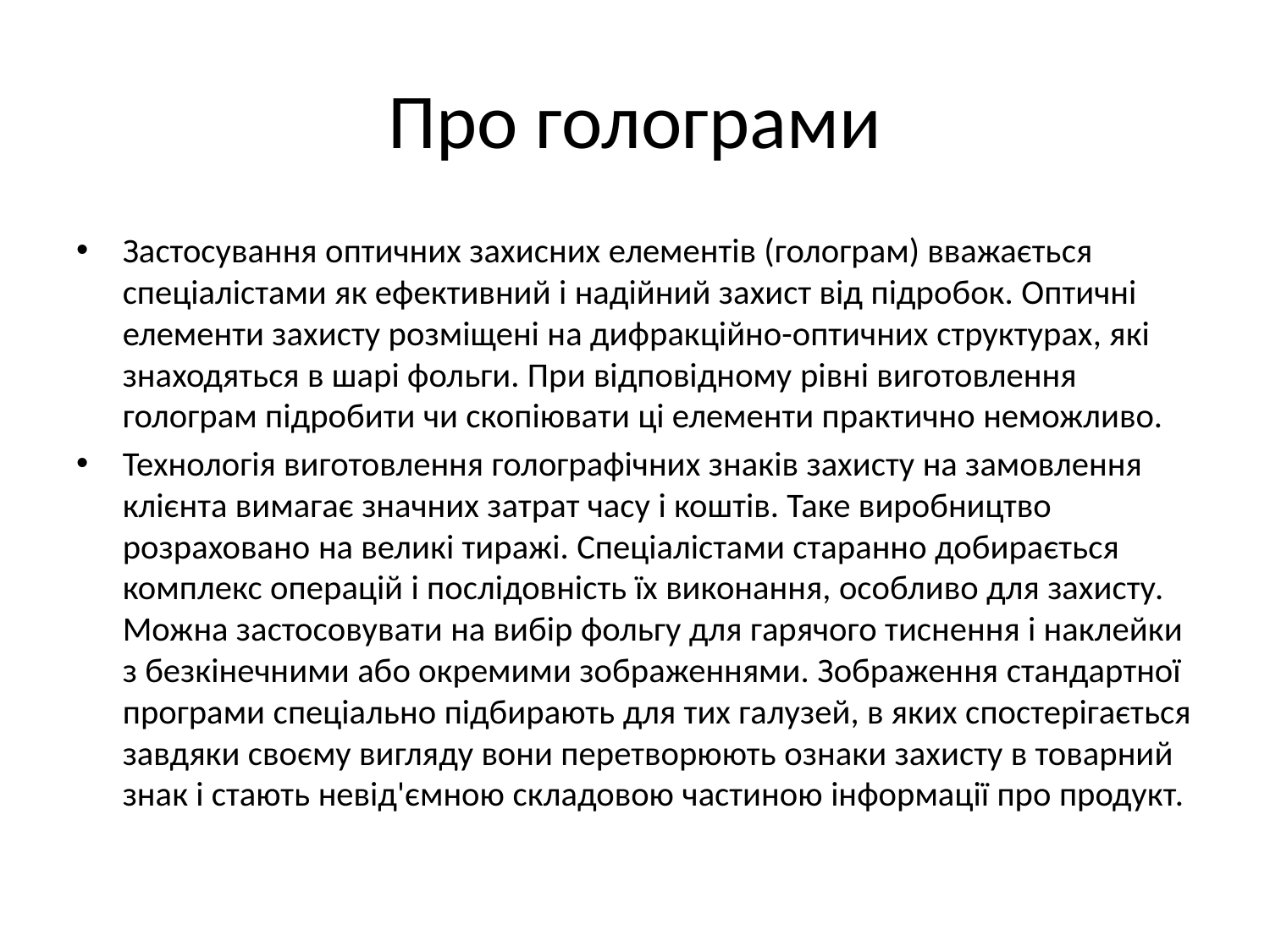

# Про голограми
Застосування оптичних захисних елементів (голограм) вважається спеціалістами як ефективний і надійний захист від підробок. Оптичні елементи захисту розміщені на дифракційно-оптичних структурах, які знаходяться в шарі фольги. При відповідному рівні виготовлення голограм підробити чи скопіювати ці елементи практично неможливо.
Технологія виготовлення голографічних знаків захисту на замовлення клієнта вимагає значних затрат часу і коштів. Таке виробництво розраховано на великі тиражі. Спеціалістами старанно добирається комплекс операцій і послідовність їх виконання, особливо для захисту. Можна застосовувати на вибір фольгу для гарячого тиснення і наклейки з безкінечними або окремими зображеннями. Зображення стандартної програми спеціально підбирають для тих галузей, в яких спостерігається завдяки своєму вигляду вони перетворюють ознаки захисту в товарний знак і стають невід'ємною складовою частиною інформації про продукт.